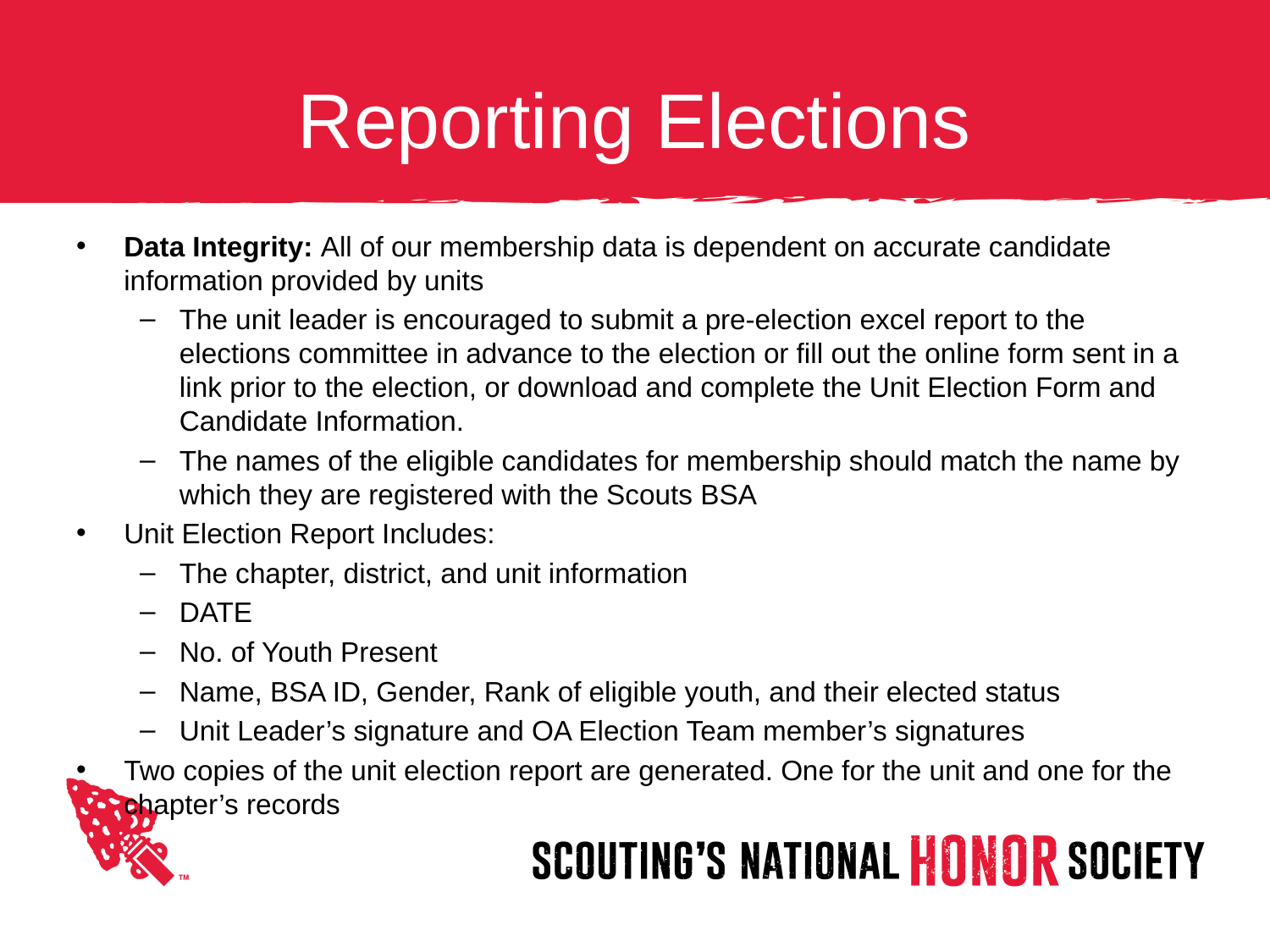

# Reporting Elections
Data Integrity: All of our membership data is dependent on accurate candidate information provided by units
The unit leader is encouraged to submit a pre-election excel report to the elections committee in advance to the election or fill out the online form sent in a link prior to the election, or download and complete the Unit Election Form and Candidate Information.
The names of the eligible candidates for membership should match the name by which they are registered with the Scouts BSA
Unit Election Report Includes:
The chapter, district, and unit information
DATE
No. of Youth Present
Name, BSA ID, Gender, Rank of eligible youth, and their elected status
Unit Leader’s signature and OA Election Team member’s signatures
Two copies of the unit election report are generated. One for the unit and one for the chapter’s records